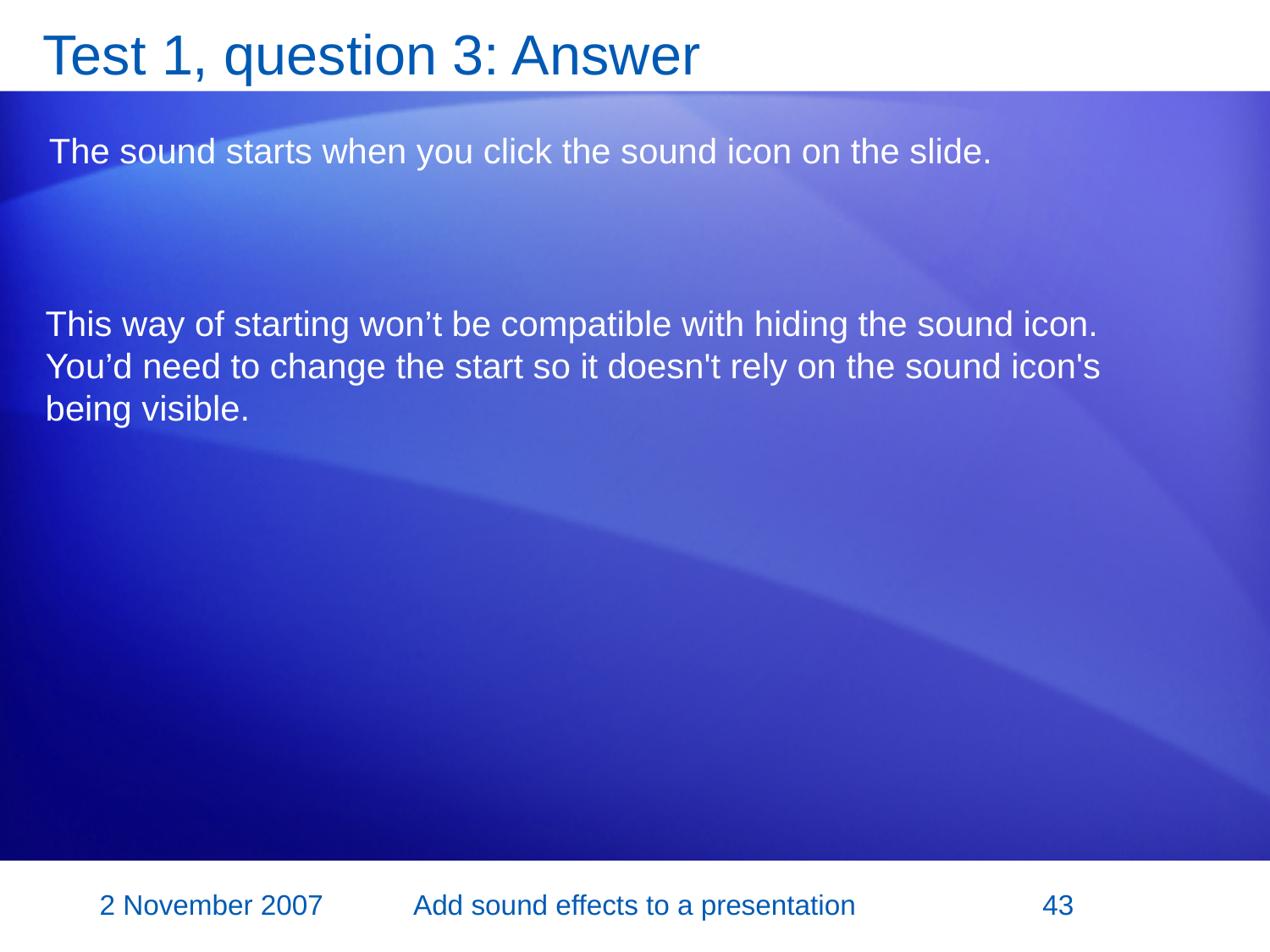

# Test 1, question 3: Answer
The sound starts when you click the sound icon on the slide.
This way of starting won’t be compatible with hiding the sound icon. You’d need to change the start so it doesn't rely on the sound icon's being visible.
2 November 2007
Add sound effects to a presentation
43